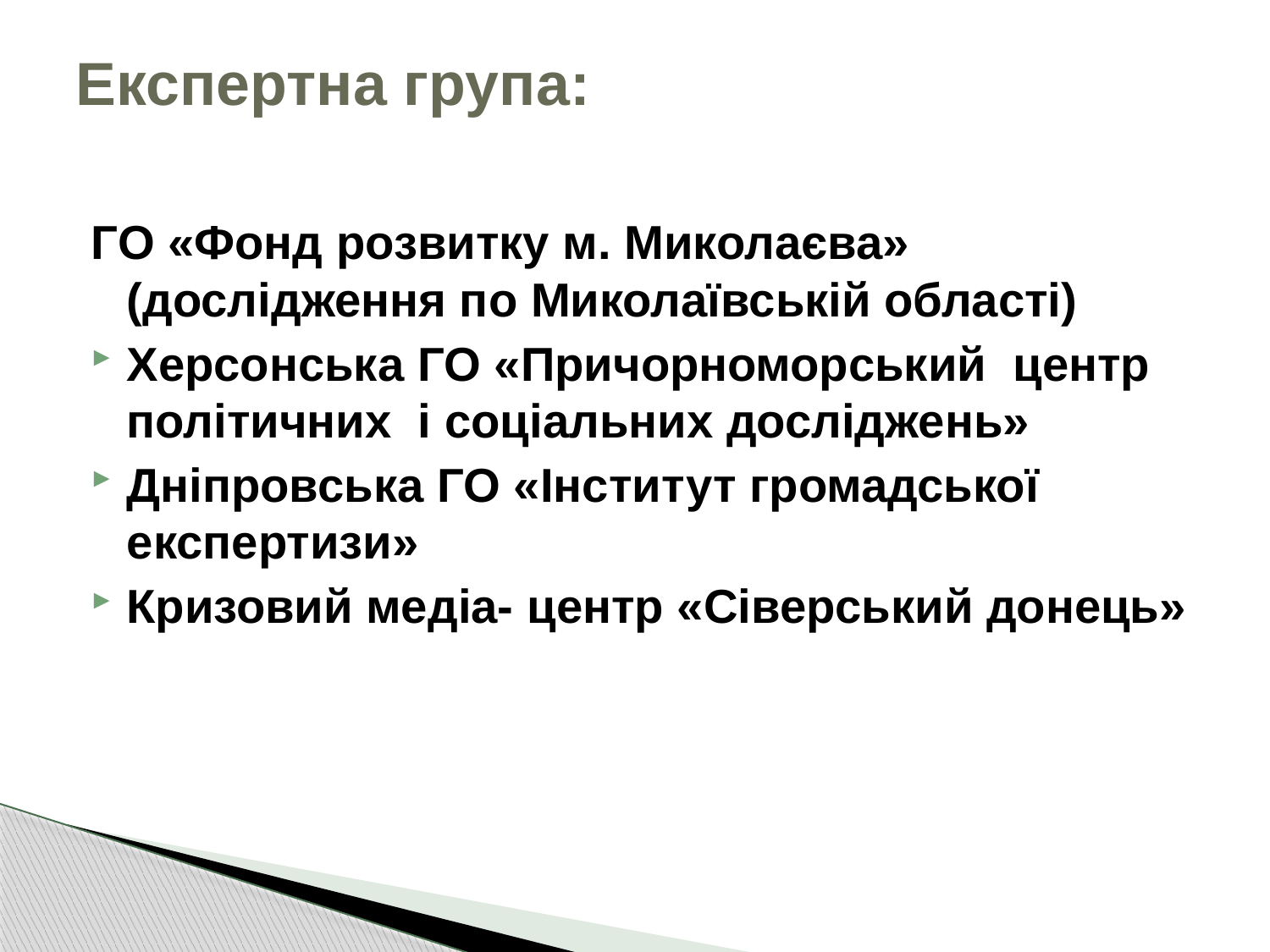

# Експертна група:
ГО «Фонд розвитку м. Миколаєва» (дослідження по Миколаївській області)
Херсонська ГО «Причорноморський  центр політичних  і соціальних досліджень»
Дніпровська ГО «Інститут громадської експертизи»
Кризовий медіа- центр «Сіверський донець»